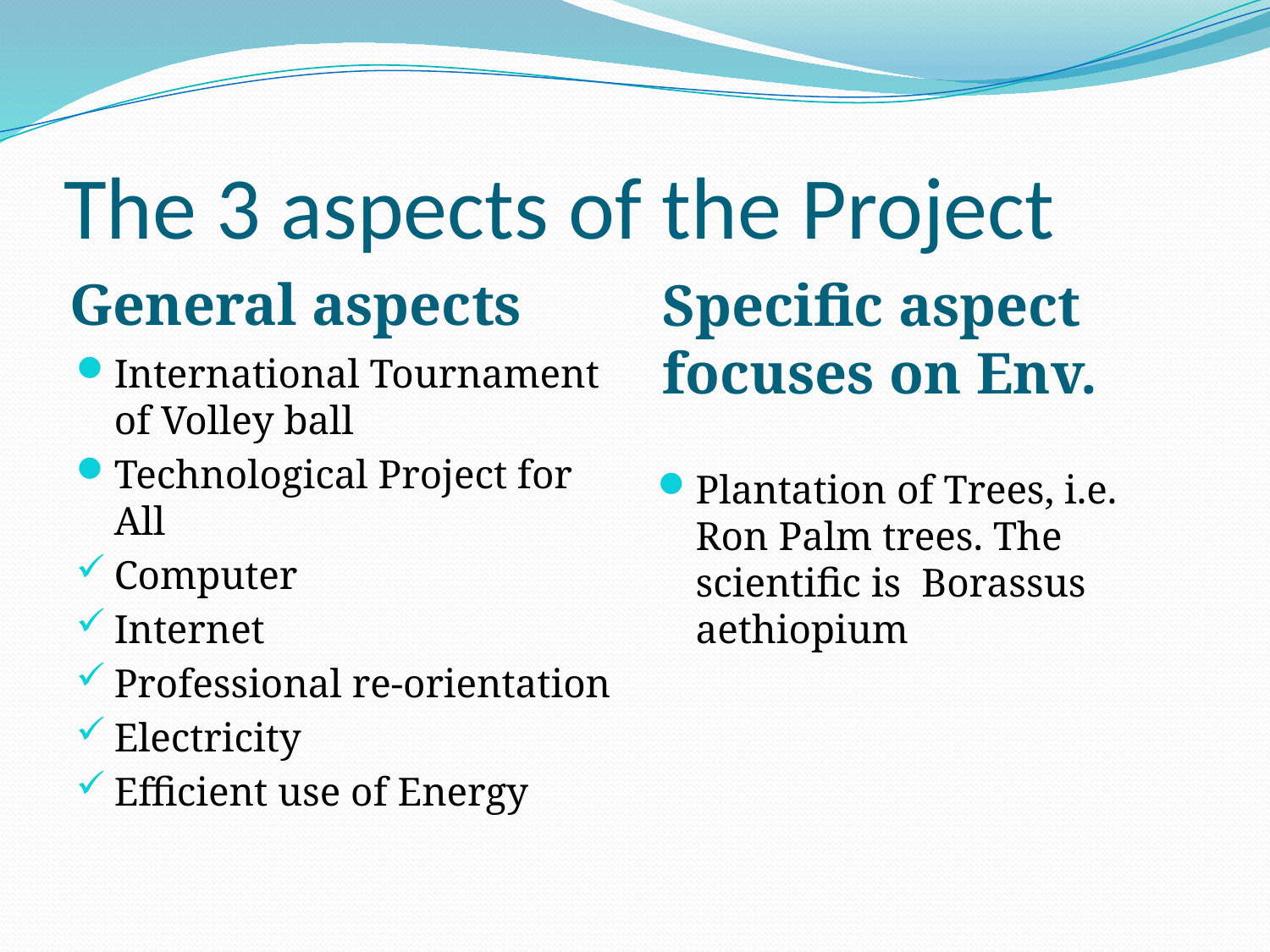

# The 3 aspects of the Project
General aspects
Specific aspect focuses on Env.
International Tournament of Volley ball
Technological Project for All
Computer
Internet
Professional re-orientation
Electricity
Efficient use of Energy
Plantation of Trees, i.e. Ron Palm trees. The scientific is  Borassus  aethiopium